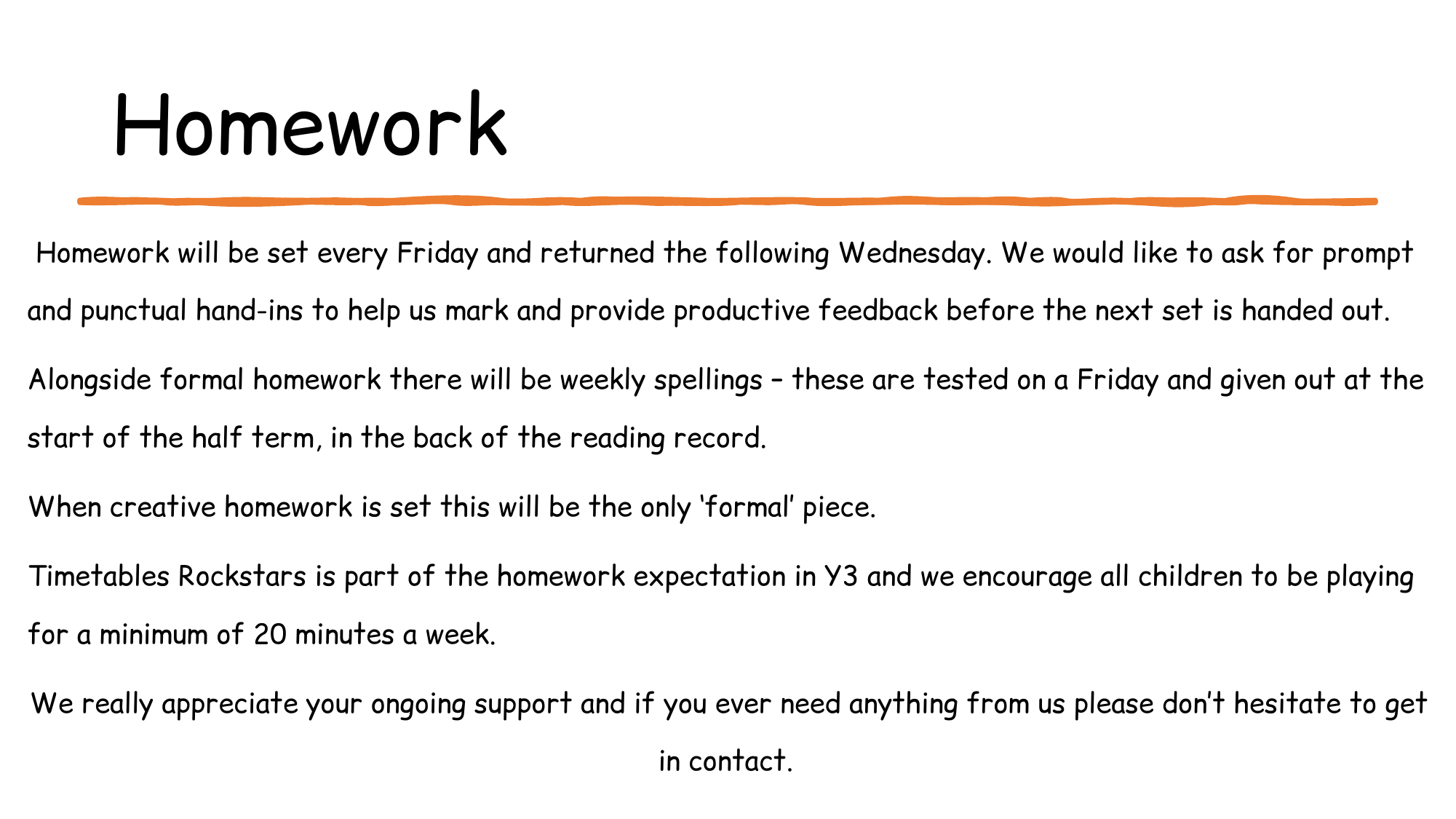

# Homework

 Homework will be set every Friday and returned the following Wednesday. We would like to ask for prompt and punctual hand-ins to help us mark and provide productive feedback before the next set is handed out.
Alongside formal homework there will be weekly spellings – these are tested on a Friday and given out at the start of the half term, in the back of the reading record.
When creative homework is set this will be the only ‘formal’ piece.
Timetables Rockstars is part of the homework expectation in Y3 and we encourage all children to be playing for a minimum of 20 minutes a week.
We really appreciate your ongoing support and if you ever need anything from us please don’t hesitate to get in contact.